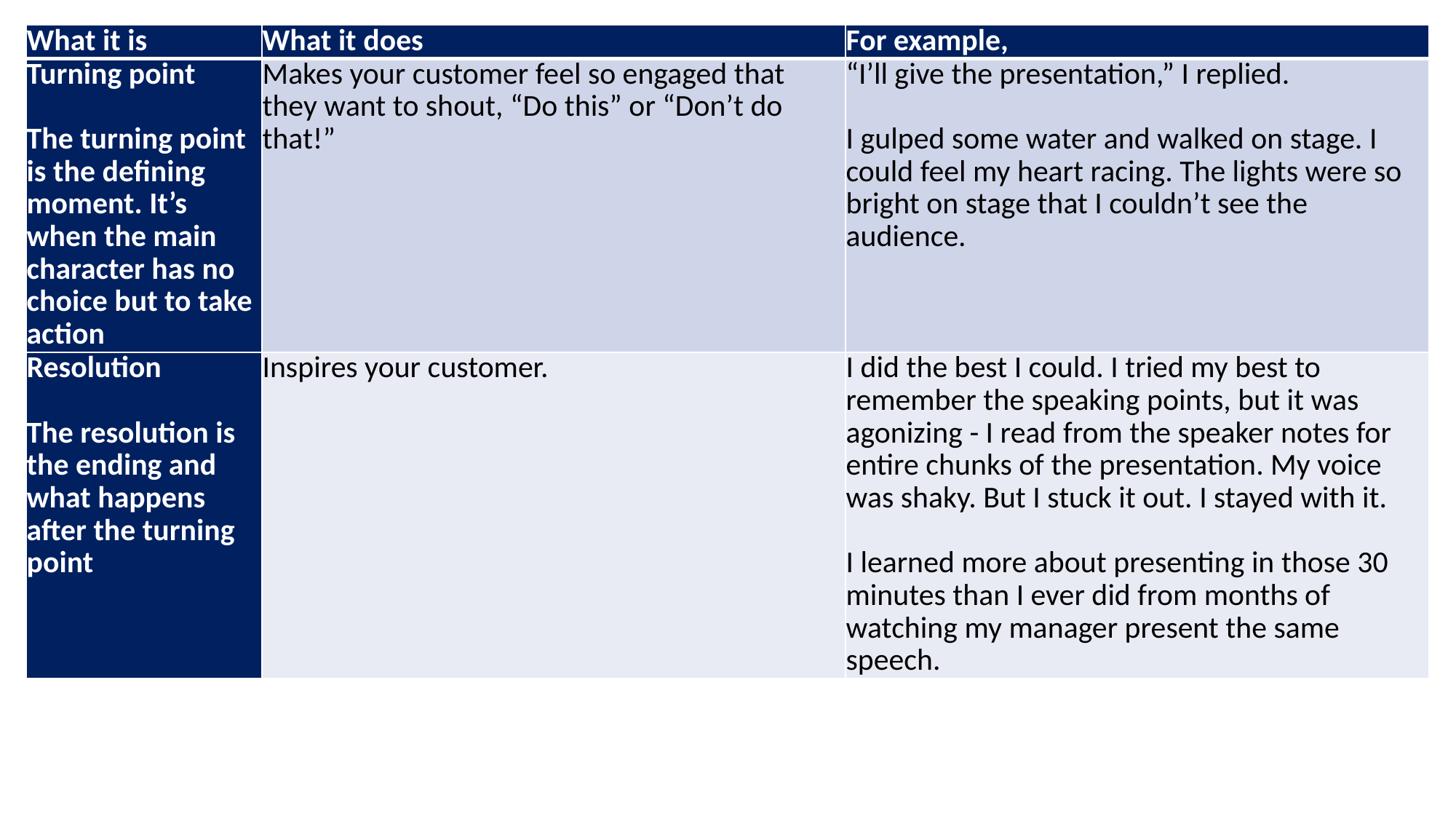

| What it is | What it does | For example, |
| --- | --- | --- |
| Turning point The turning point is the defining moment. It’s when the main character has no choice but to take action | Makes your customer feel so engaged that they want to shout, “Do this” or “Don’t do that!” | “I’ll give the presentation,” I replied. I gulped some water and walked on stage. I could feel my heart racing. The lights were so bright on stage that I couldn’t see the audience. |
| Resolution The resolution is the ending and what happens after the turning point | Inspires your customer. | I did the best I could. I tried my best to remember the speaking points, but it was agonizing - I read from the speaker notes for entire chunks of the presentation. My voice was shaky. But I stuck it out. I stayed with it. I learned more about presenting in those 30 minutes than I ever did from months of watching my manager present the same speech. |